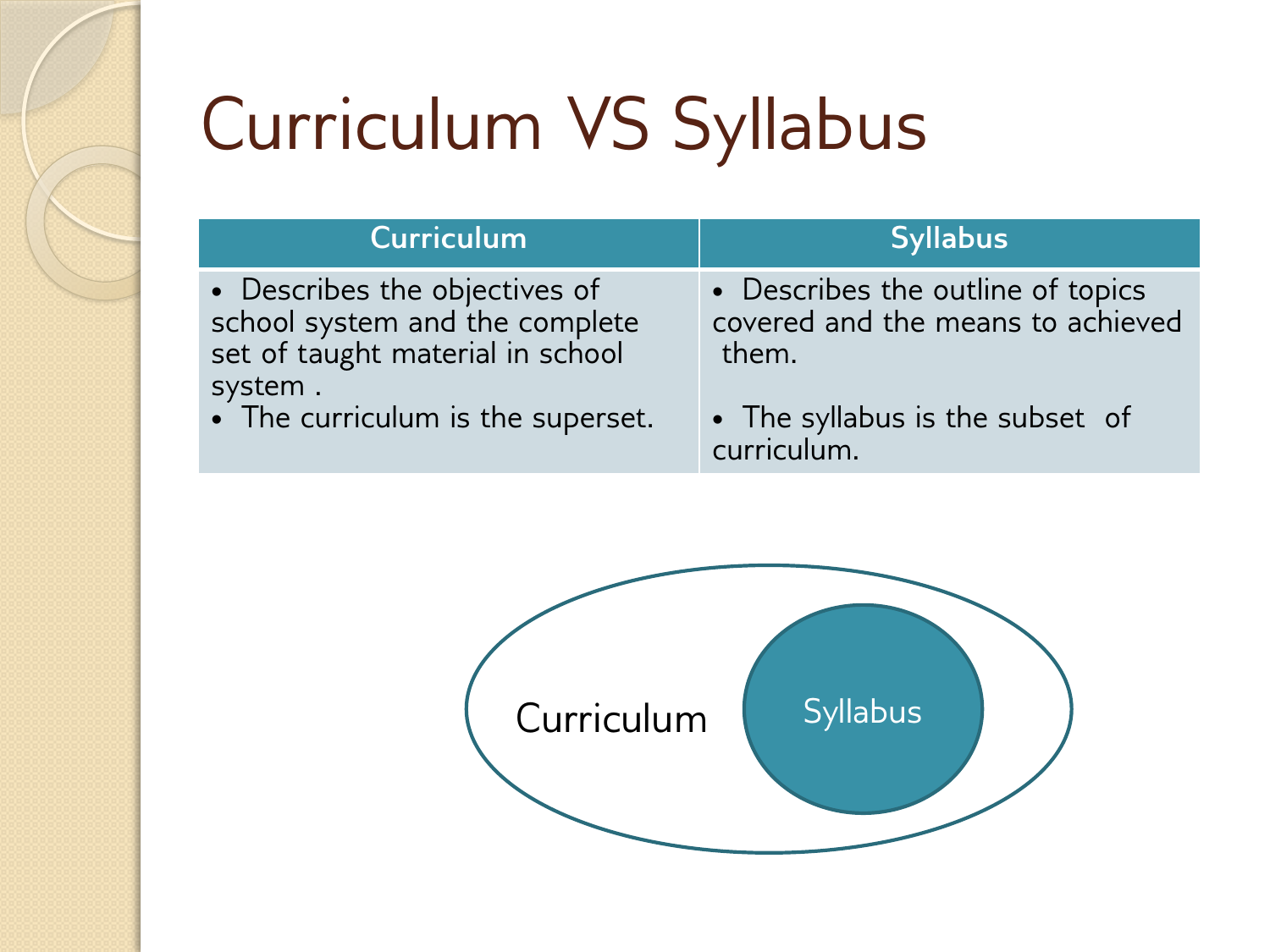

# Curriculum VS Syllabus
| Curriculum | Syllabus |
| --- | --- |
| Describes the objectives of school system and the complete set of taught material in school system . The curriculum is the superset. | Describes the outline of topics covered and the means to achieved them. The syllabus is the subset of curriculum. |

Syllabus
Curriculum